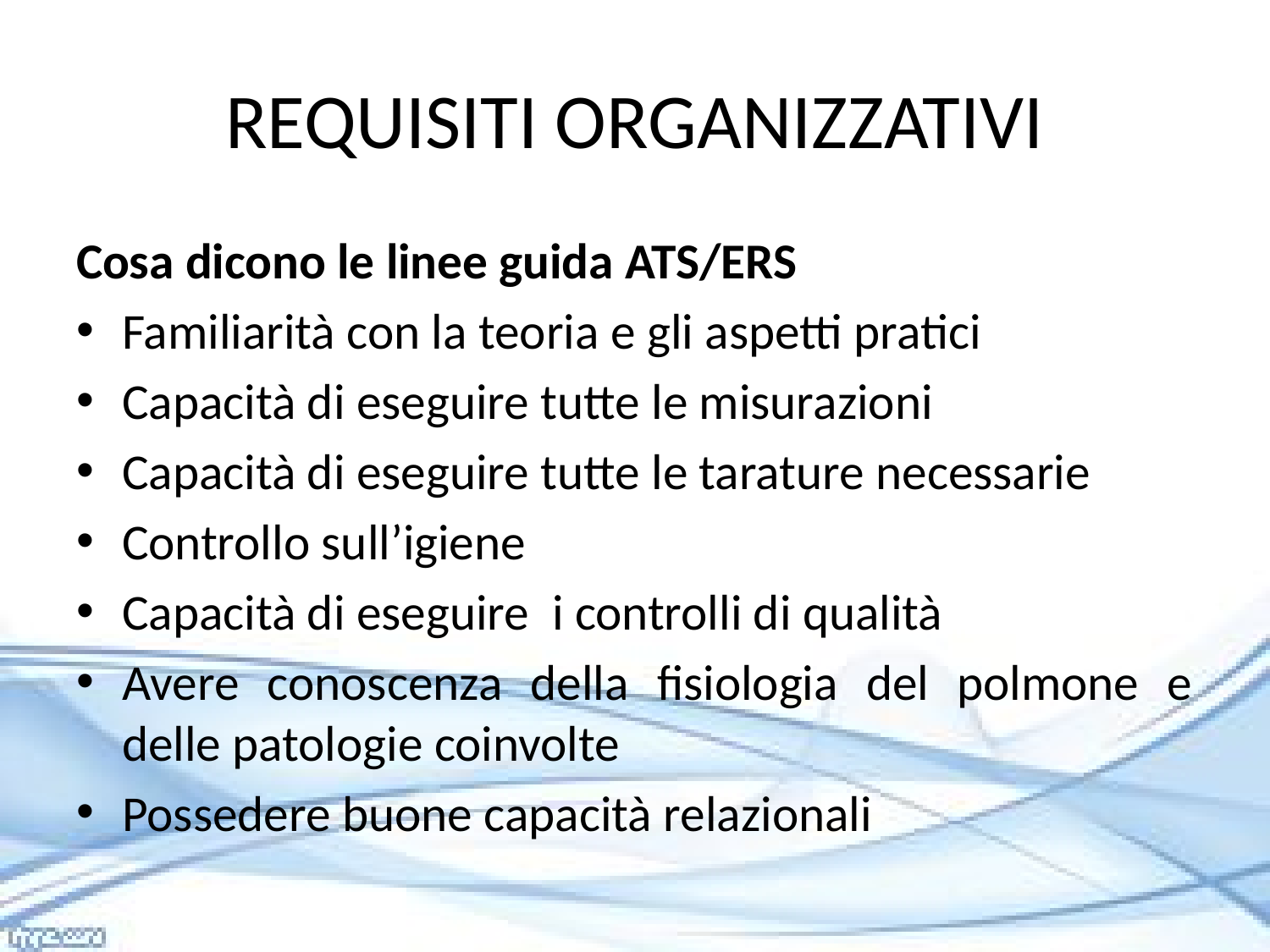

# REQUISITI ORGANIZZATIVI
Cosa dicono le linee guida ATS/ERS
Familiarità con la teoria e gli aspetti pratici
Capacità di eseguire tutte le misurazioni
Capacità di eseguire tutte le tarature necessarie
Controllo sull’igiene
Capacità di eseguire  i controlli di qualità
Avere conoscenza della fisiologia del polmone e delle patologie coinvolte
Possedere buone capacità relazionali